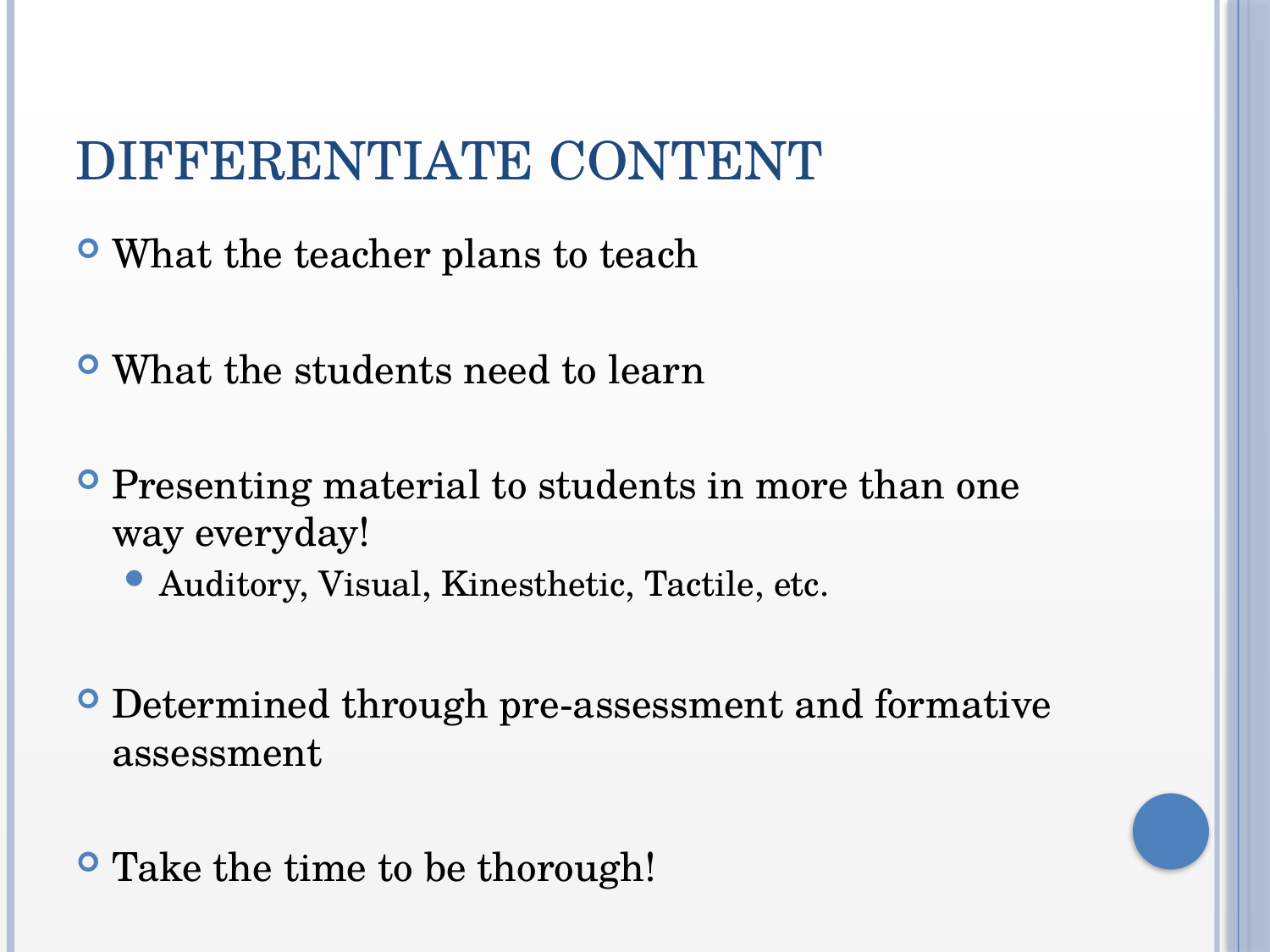

# Differentiate Content
What the teacher plans to teach

What the students need to learn

Presenting material to students in more than one way everyday!
Auditory, Visual, Kinesthetic, Tactile, etc.

Determined through pre-assessment and formative assessment

Take the time to be thorough!